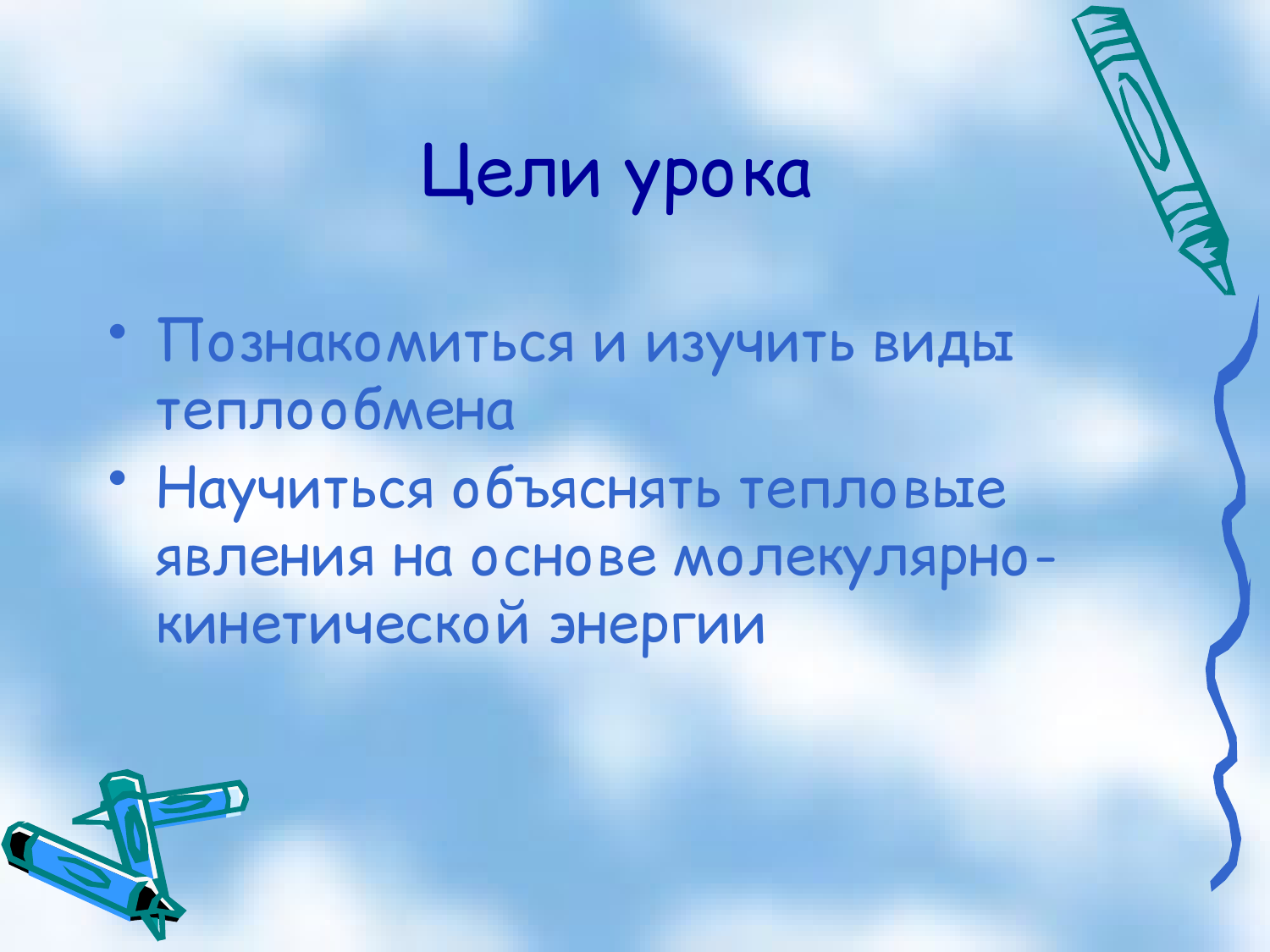

# Цели урока
Познакомиться и изучить виды теплообмена
Научиться объяснять тепловые явления на основе молекулярно-кинетической энергии